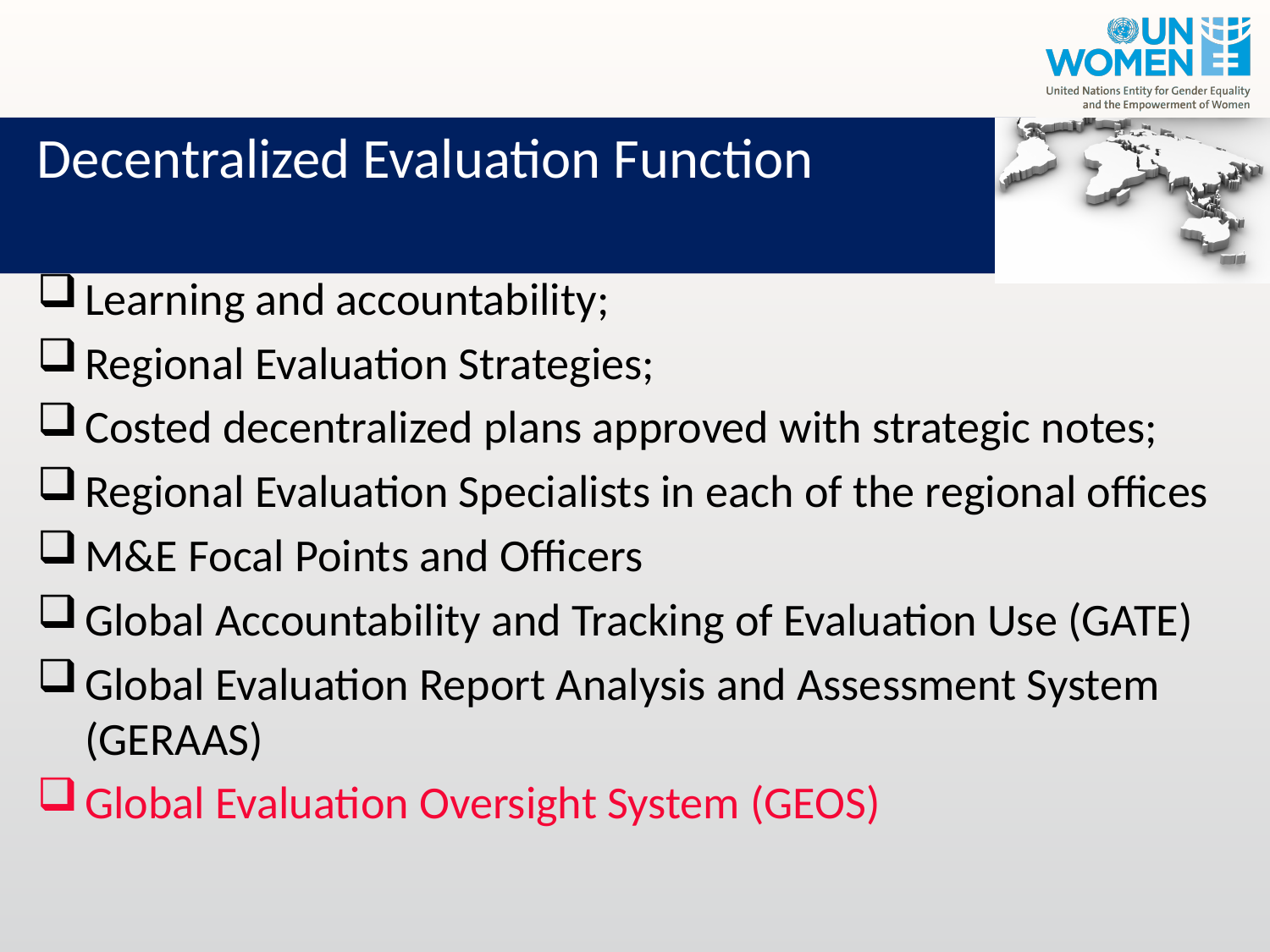

# Decentralized Evaluation Function
Learning and accountability;
Regional Evaluation Strategies;
Costed decentralized plans approved with strategic notes;
Regional Evaluation Specialists in each of the regional offices
M&E Focal Points and Officers
Global Accountability and Tracking of Evaluation Use (GATE)
Global Evaluation Report Analysis and Assessment System (GERAAS)
Global Evaluation Oversight System (GEOS)